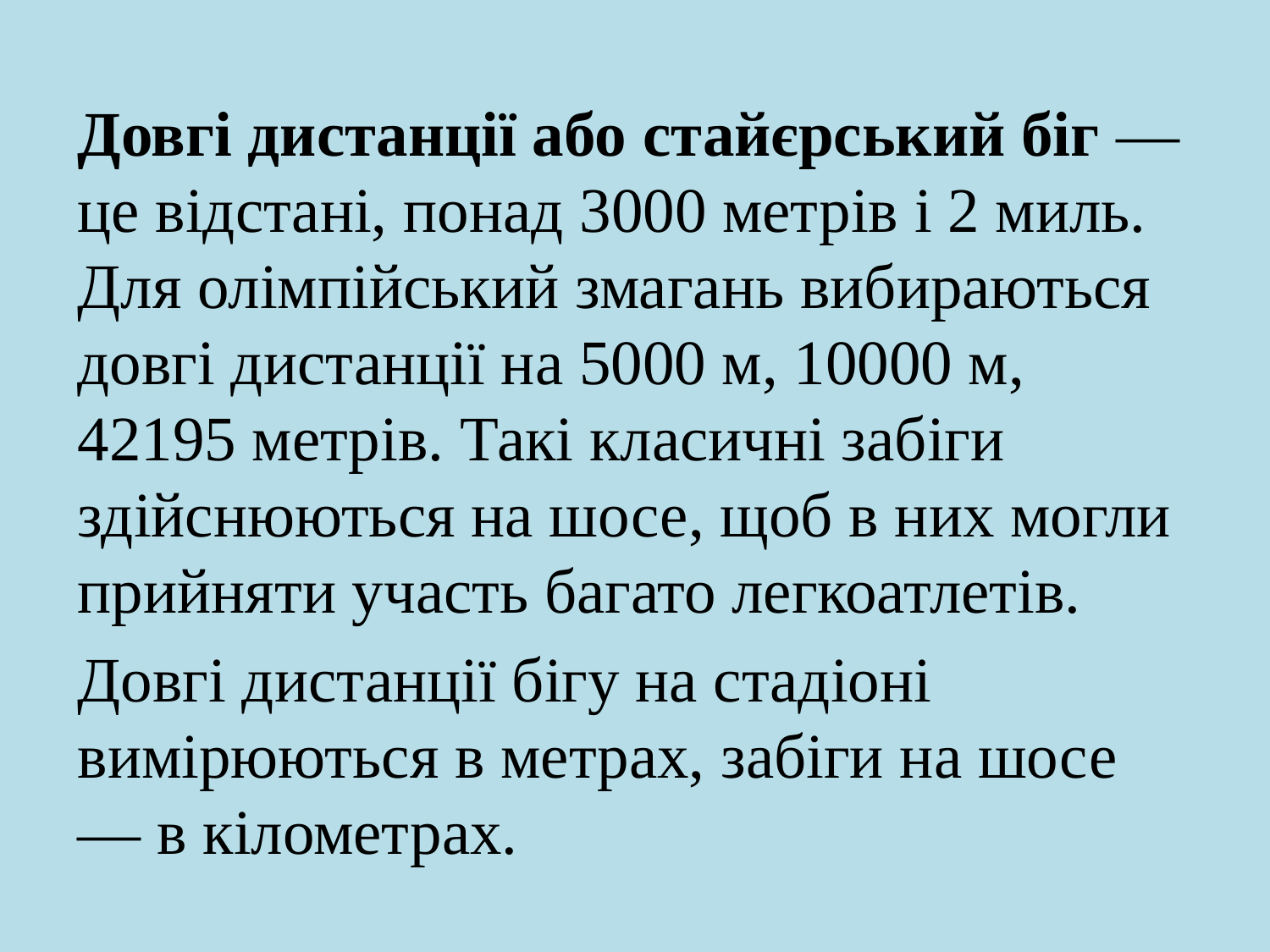

# Довгі дистанції або стайєрський біг — це відстані, понад 3000 метрів і 2 миль. Для олімпійський змагань вибираються довгі дистанції на 5000 м, 10000 м, 42195 метрів. Такі класичні забіги здійснюються на шосе, щоб в них могли прийняти участь багато легкоатлетів.
Довгі дистанції бігу на стадіоні вимірюються в метрах, забіги на шосе — в кілометрах.